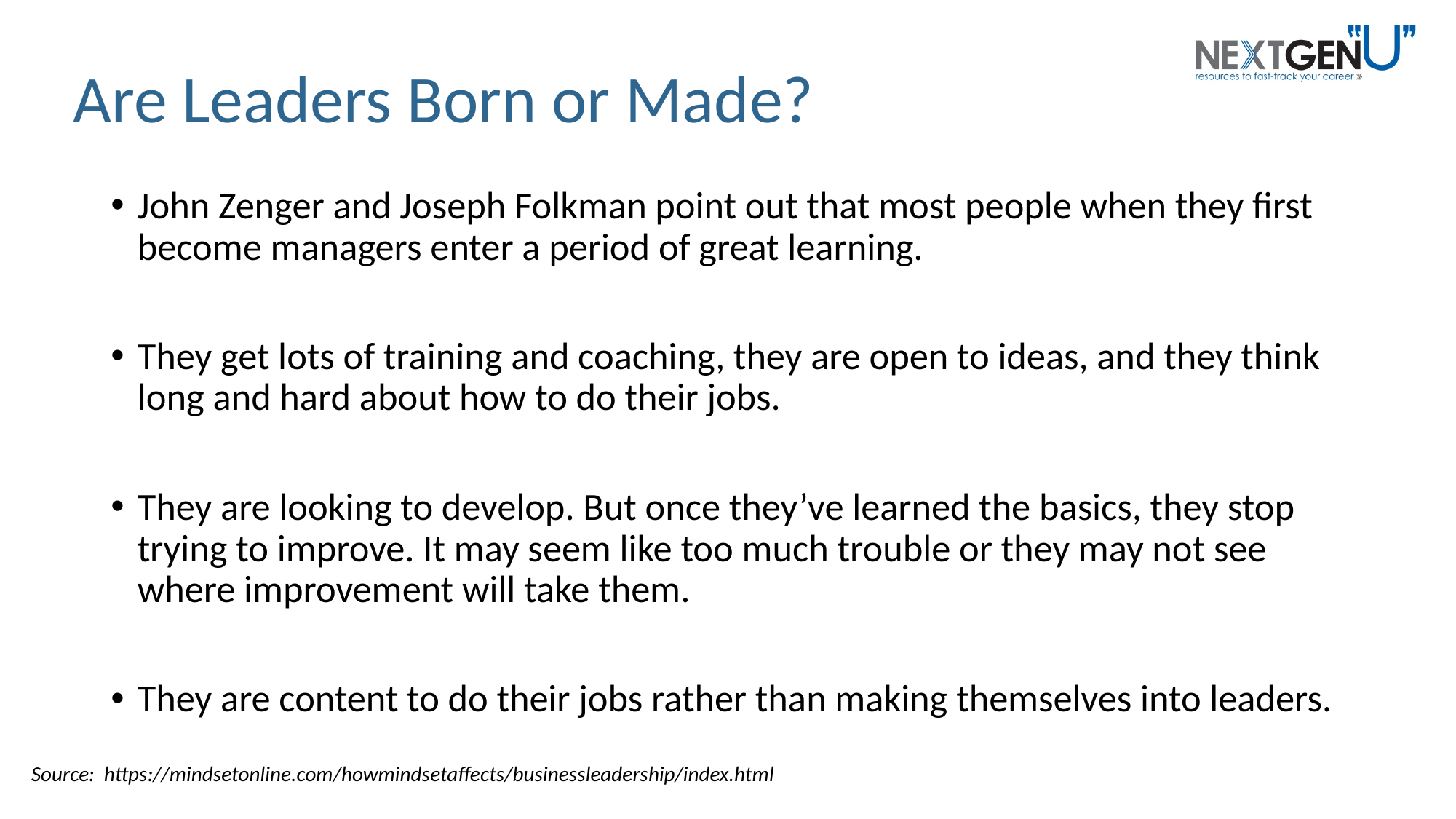

# Are Leaders Born or Made?
John Zenger and Joseph Folkman point out that most people when they first become managers enter a period of great learning.

They get lots of training and coaching, they are open to ideas, and they think long and hard about how to do their jobs.

They are looking to develop. But once they’ve learned the basics, they stop trying to improve. It may seem like too much trouble or they may not see where improvement will take them.

They are content to do their jobs rather than making themselves into leaders.
Source:  https://mindsetonline.com/howmindsetaffects/businessleadership/index.html